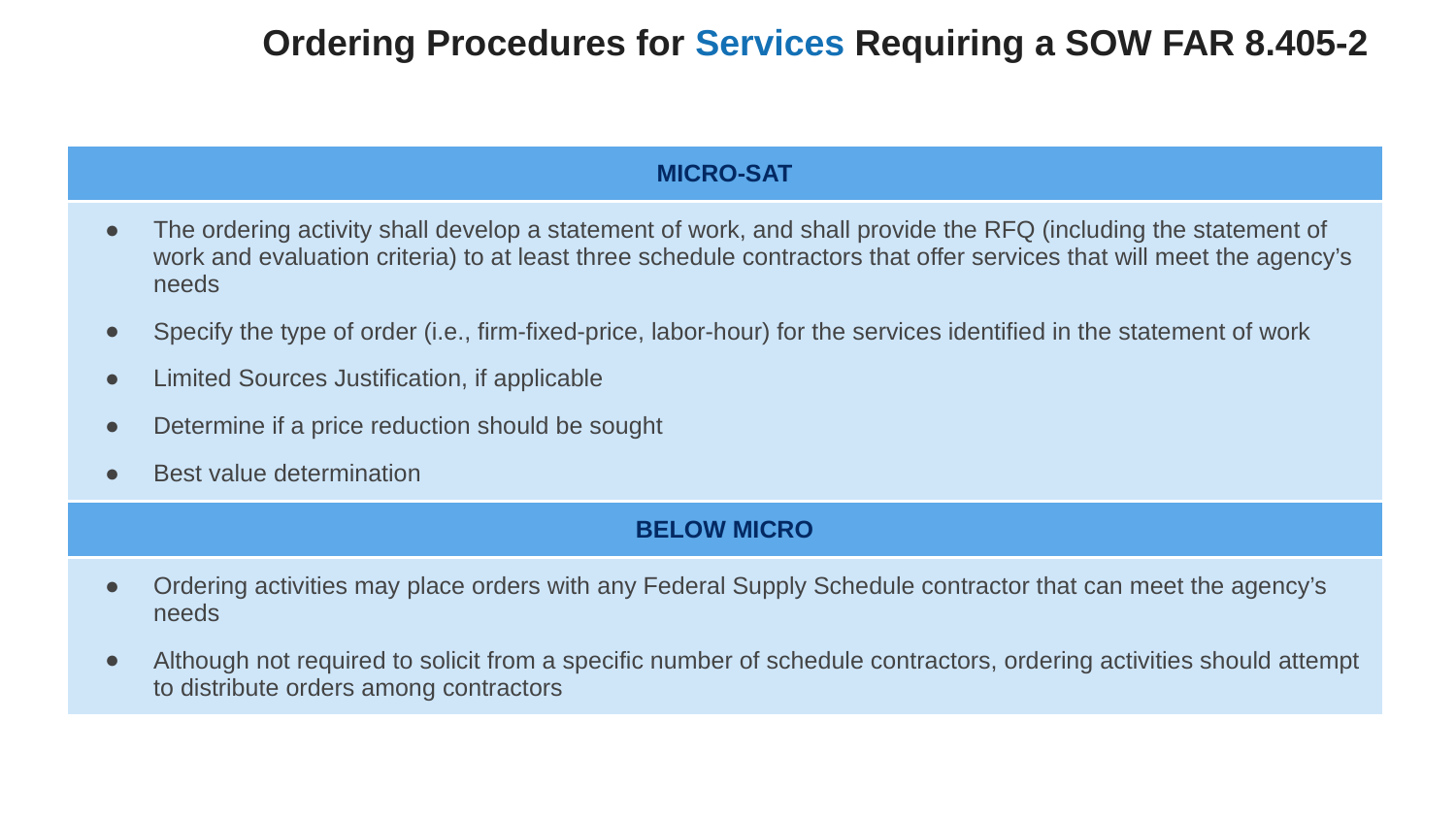

# Ordering Procedures for Services Requiring a SOW FAR 8.405-2
| MICRO-SAT |
| --- |
| The ordering activity shall develop a statement of work, and shall provide the RFQ (including the statement of work and evaluation criteria) to at least three schedule contractors that offer services that will meet the agency’s needs Specify the type of order (i.e., firm-fixed-price, labor-hour) for the services identified in the statement of work Limited Sources Justification, if applicable Determine if a price reduction should be sought Best value determination |
| BELOW MICRO |
| Ordering activities may place orders with any Federal Supply Schedule contractor that can meet the agency’s needs Although not required to solicit from a specific number of schedule contractors, ordering activities should attempt to distribute orders among contractors |